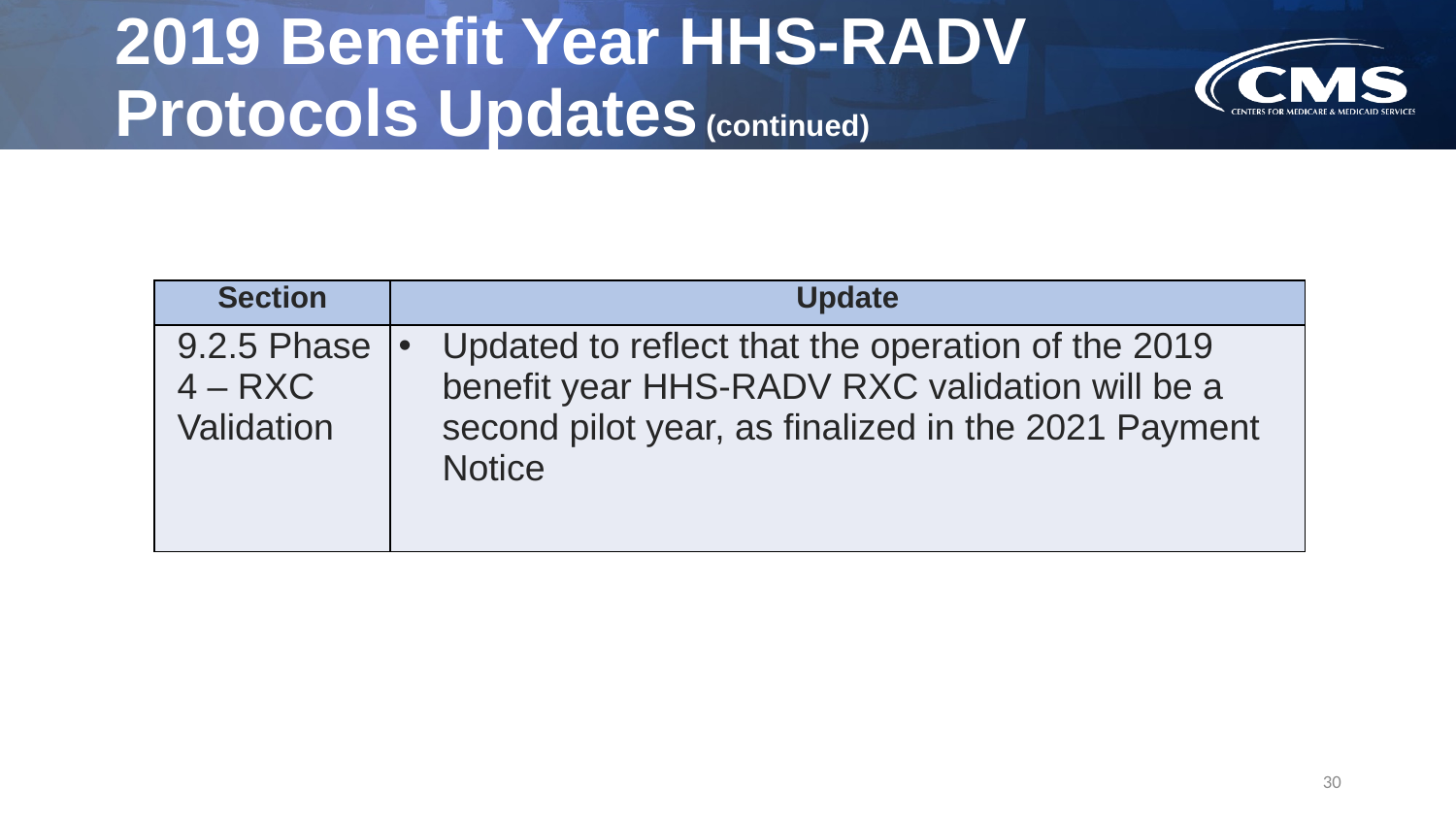

# 2019 Benefit Year HHS-RADV Protocols Updates (continued)
| Section | Update |
| --- | --- |
| 9.2.5 Phase 4 – RXC Validation | Updated to reflect that the operation of the 2019 benefit year HHS-RADV RXC validation will be a second pilot year, as finalized in the 2021 Payment Notice |
30